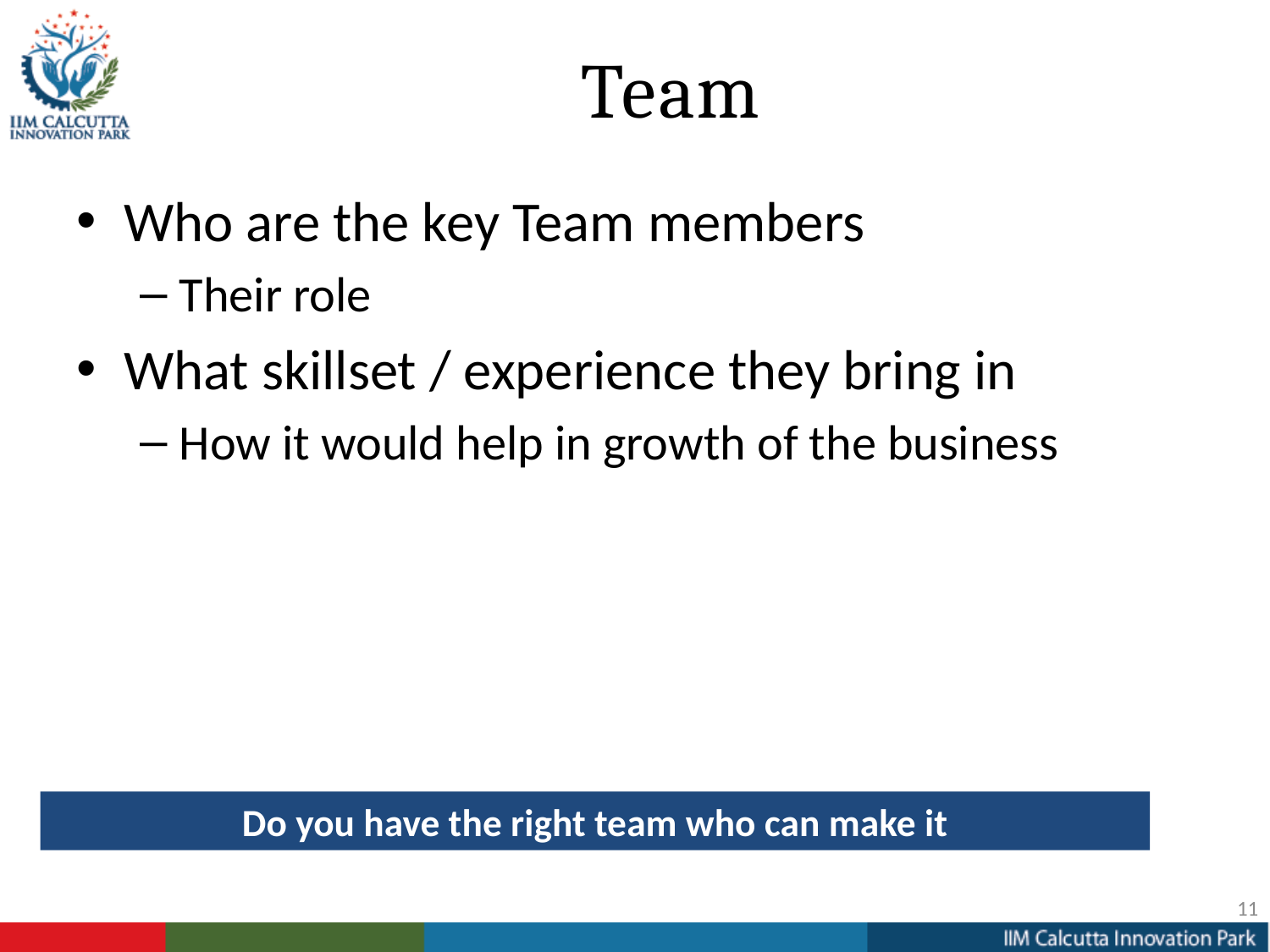

# Team
Who are the key Team members
Their role
What skillset / experience they bring in
How it would help in growth of the business

Do you have the right team who can make it
11